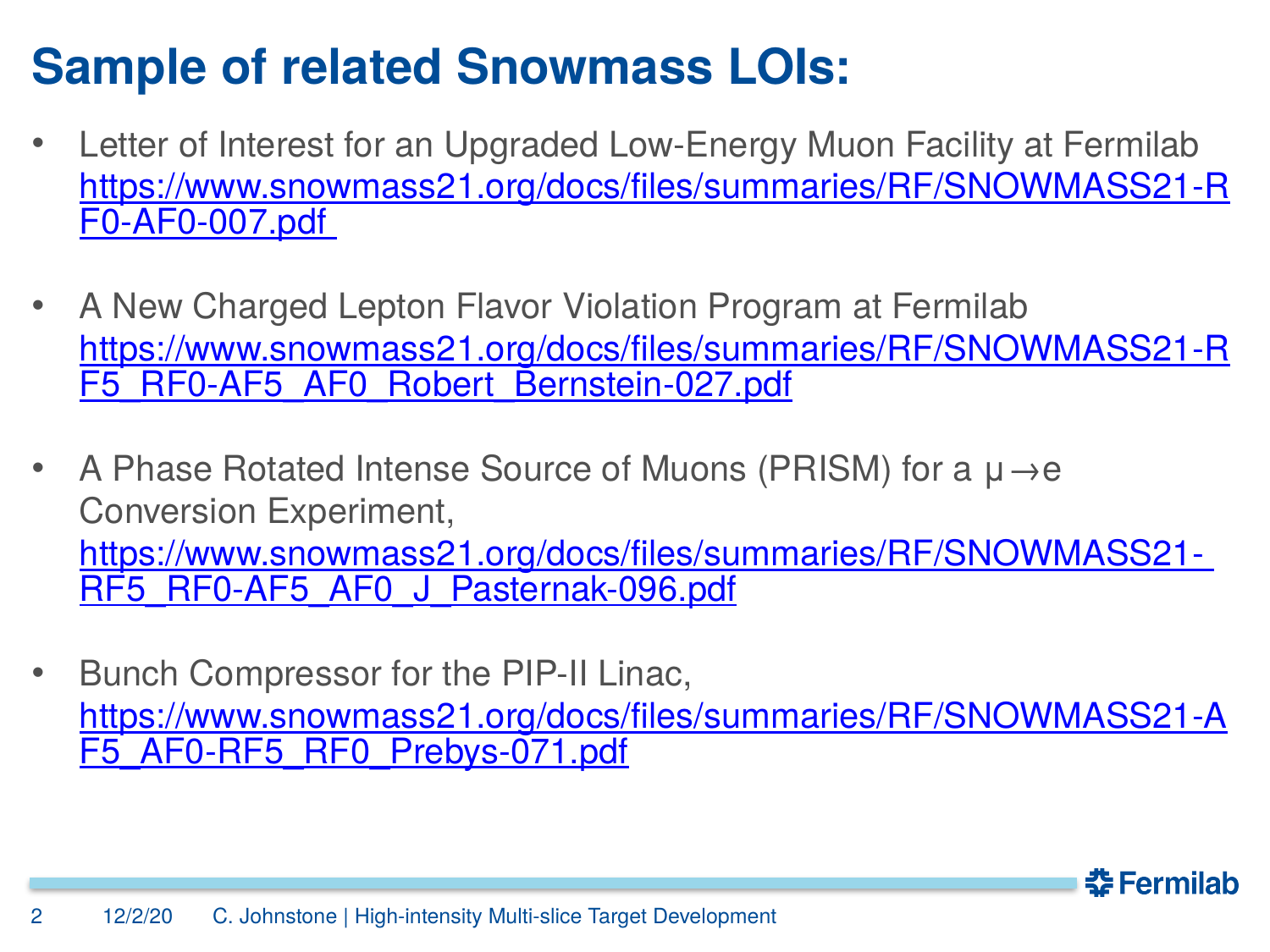

# Sample of related Snowmass LOIs:
Letter of Interest for an Upgraded Low-Energy Muon Facility at Fermilab https://www.snowmass21.org/docs/files/summaries/RF/SNOWMASS21-RF0-AF0-007.pdf

A New Charged Lepton Flavor Violation Program at Fermilab https://www.snowmass21.org/docs/files/summaries/RF/SNOWMASS21-RF5_RF0-AF5_AF0_Robert_Bernstein-027.pdf

A Phase Rotated Intense Source of Muons (PRISM) for a μ→e Conversion Experiment, https://www.snowmass21.org/docs/files/summaries/RF/SNOWMASS21- RF5_RF0-AF5_AF0_J_Pasternak-096.pdf

Bunch Compressor for the PIP-II Linac, https://www.snowmass21.org/docs/files/summaries/RF/SNOWMASS21-AF5_AF0-RF5_RF0_Prebys-071.pdf

2
12/2/20
C. Johnstone | High-intensity Multi-slice Target Development